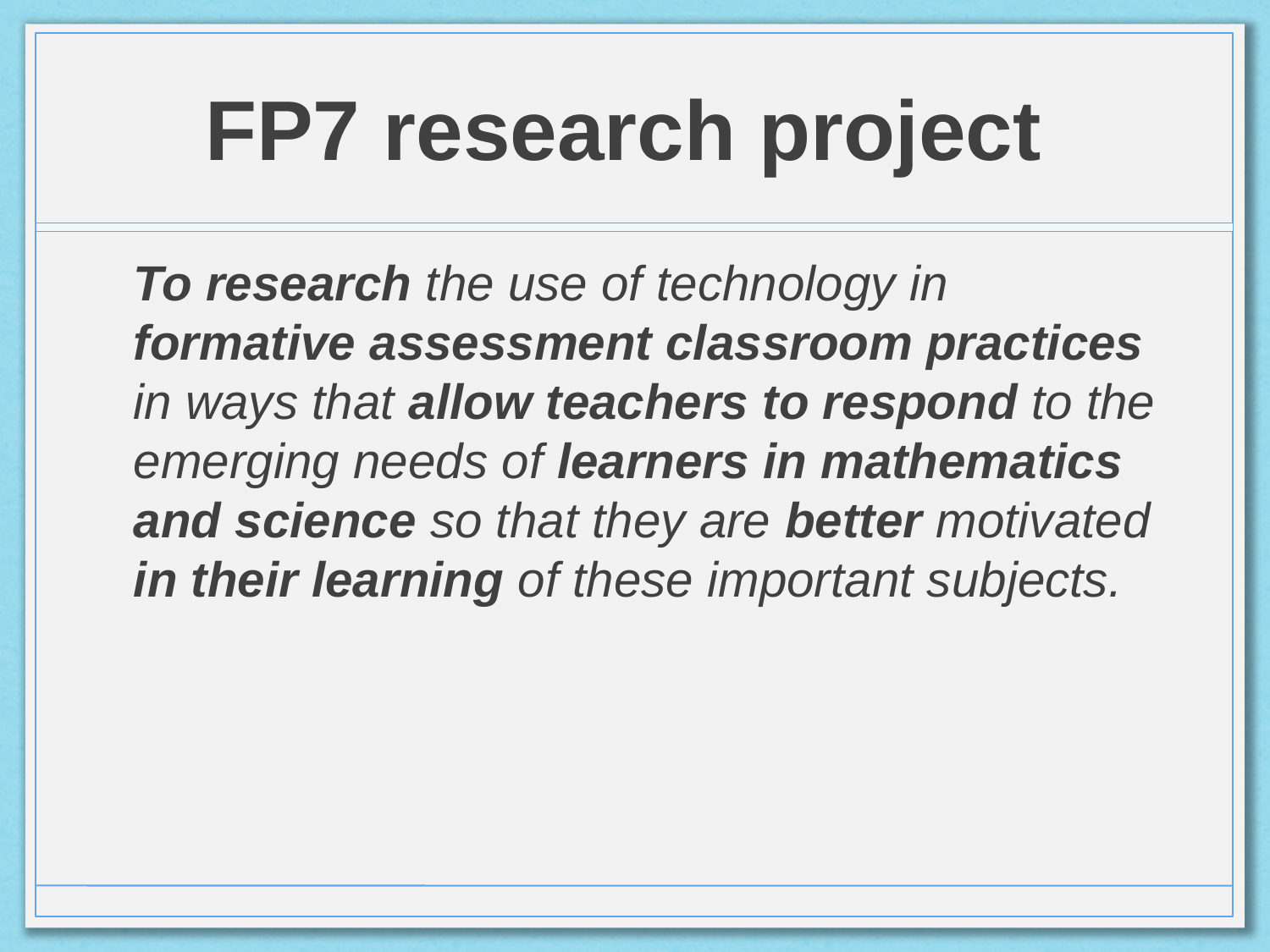

# FP7 research project
To research the use of technology in formative assessment classroom practices in ways that allow teachers to respond to the emerging needs of learners in mathematics and science so that they are better motivated in their learning of these important subjects.